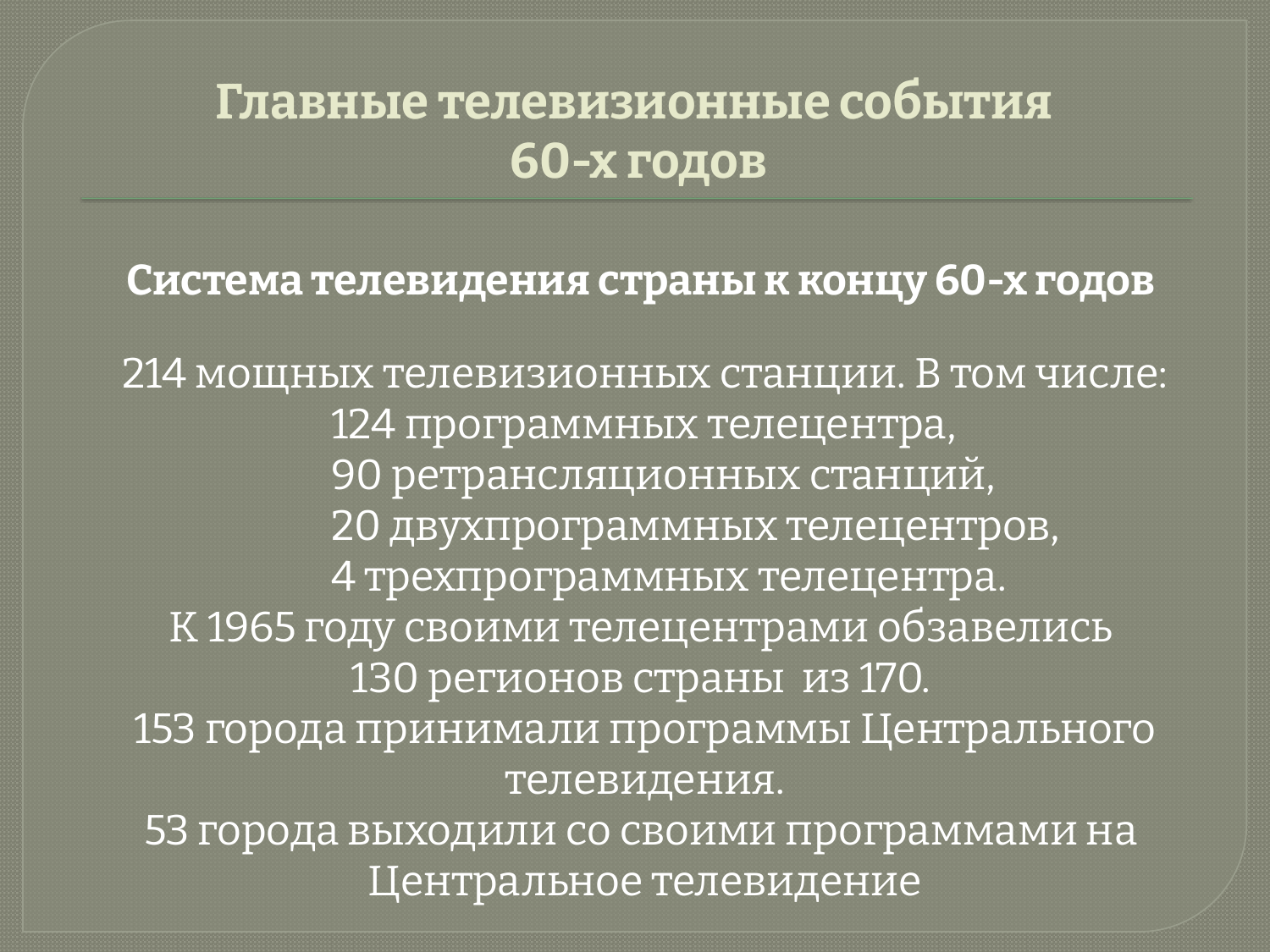

# Главные телевизионные события 60-х годов
Система телевидения страны к концу 60-х годов

214 мощных телевизионных станции. В том числе:
		124 программных телецентра,
		90 ретрансляционных станций,
		20 двухпрограммных телецентров,
		4 трехпрограммных телецентра.
К 1965 году своими телецентрами обзавелись
130 регионов страны  из 170.
153 города принимали программы Центрального телевидения.
53 города выходили со своими программами на
Центральное телевидение